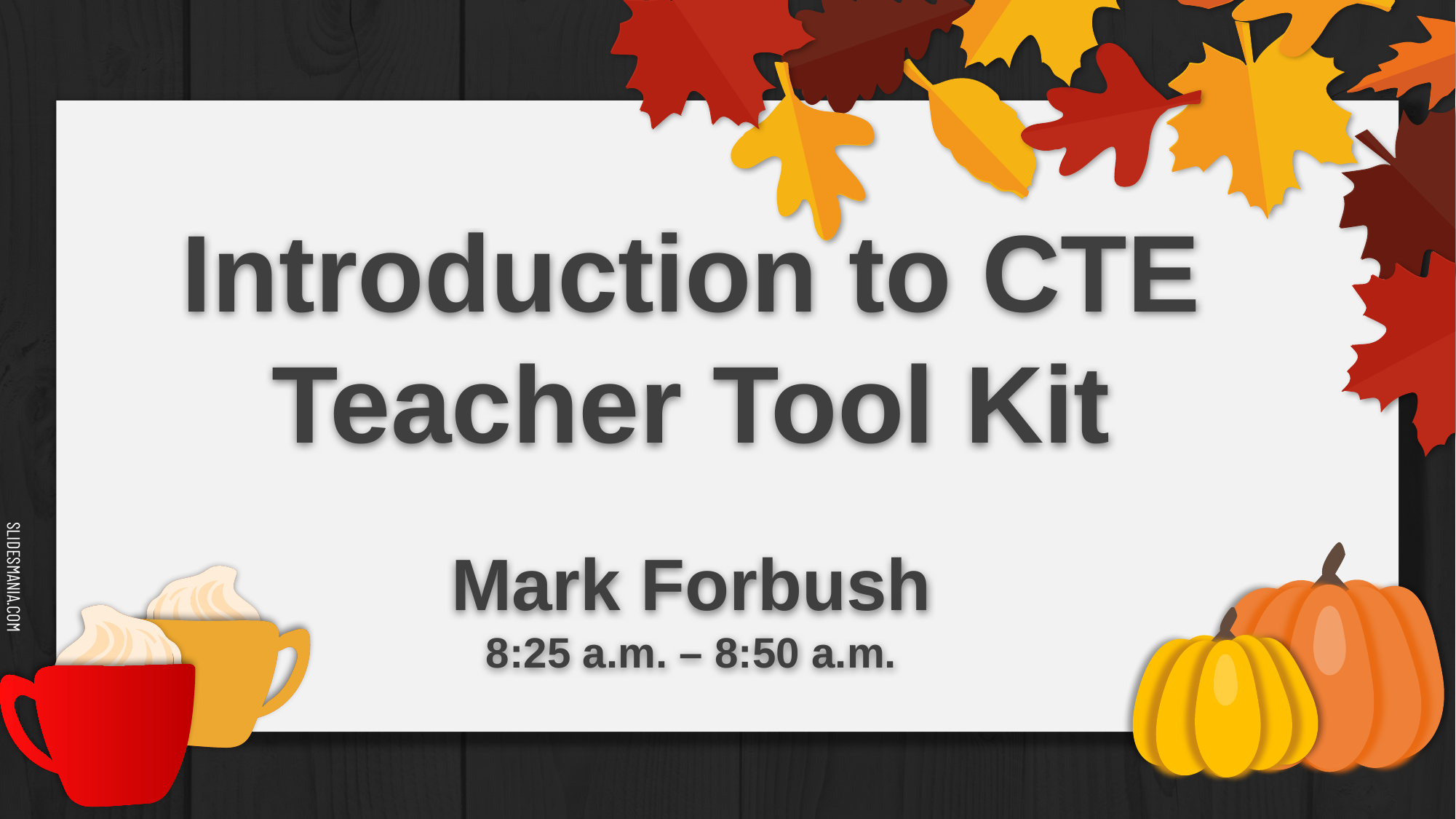

# Introduction to CTE Teacher Tool Kit Mark Forbush 8:25 a.m. – 8:50 a.m.